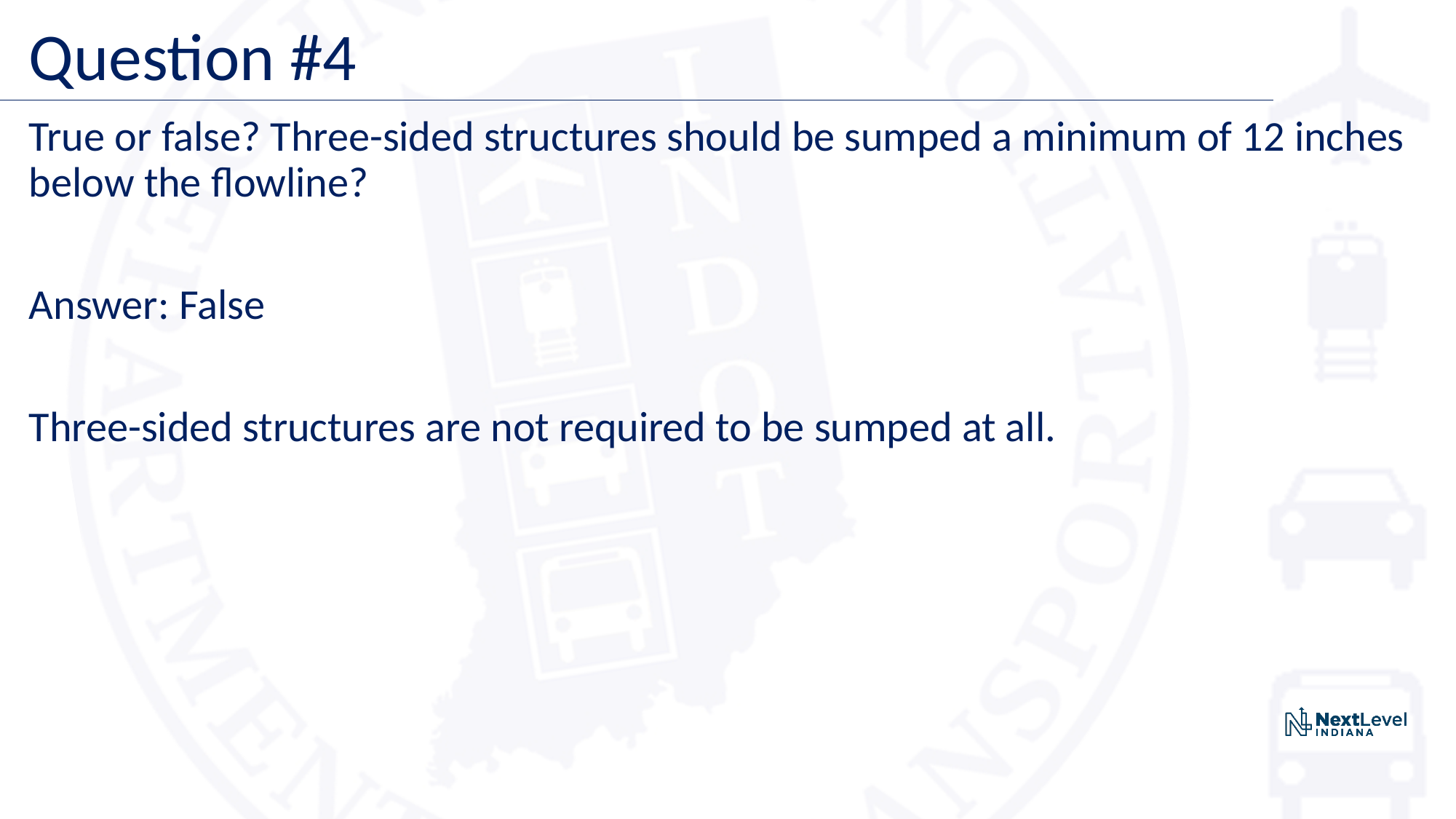

# Question #4
True or false? Three-sided structures should be sumped a minimum of 12 inches below the flowline?

Answer: False

Three-sided structures are not required to be sumped at all.